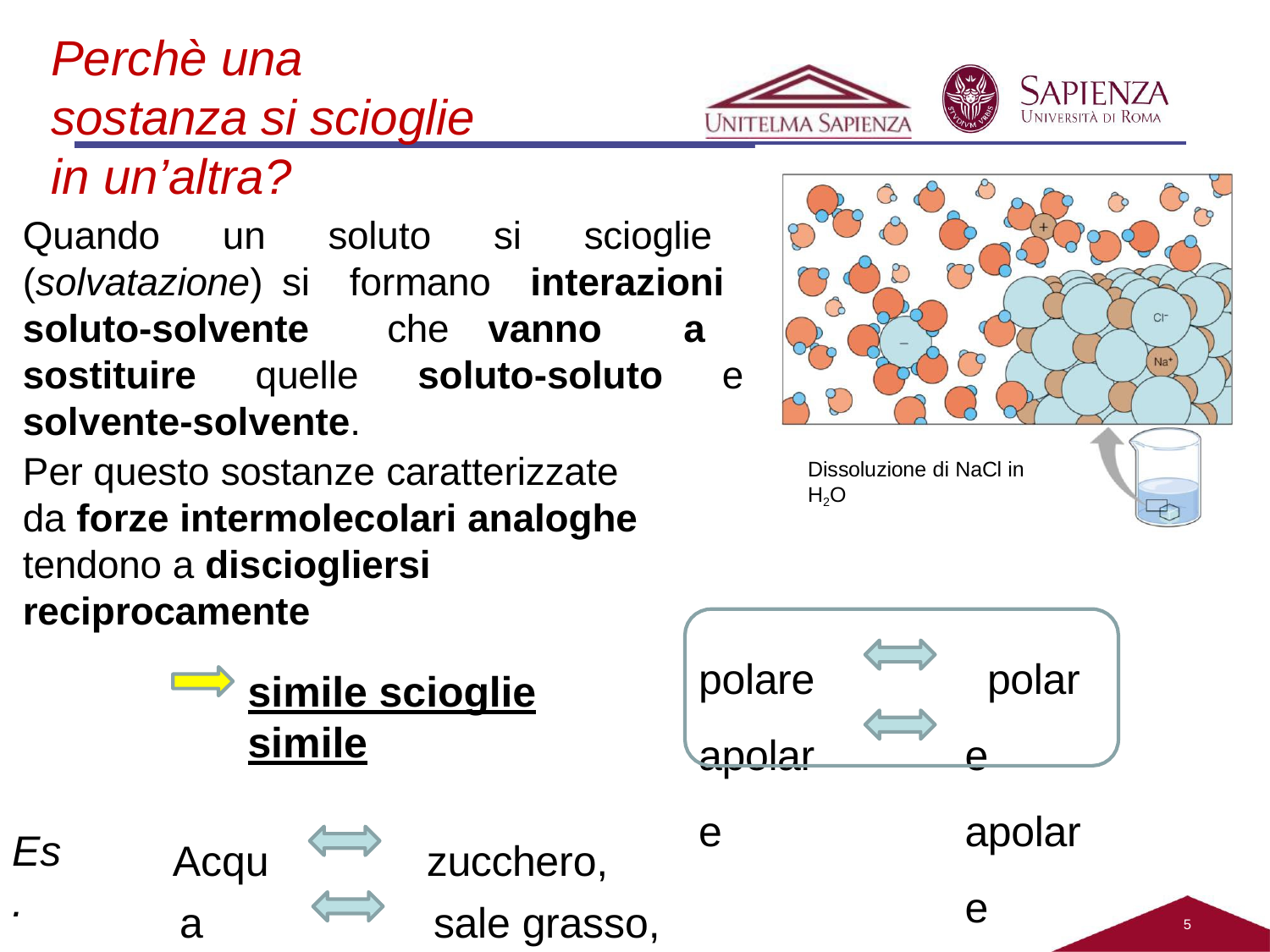

Perchè una sostanza si scioglie in un’altra?

Quando  un  soluto  si  scioglie  (solvatazione) si  formano  interazioni  soluto-solvente  che vanno  a  sostituire  quelle  soluto-soluto  e solvente-solvente.
Per questo sostanze caratterizzate da forze intermolecolari analoghe tendono a disciogliersi reciprocamente
Dissoluzione di NaCl in H2O

polare apolare
polare apolare

simile scioglie simile

Es.
Acqua esano
zucchero, sale grasso, olio

5